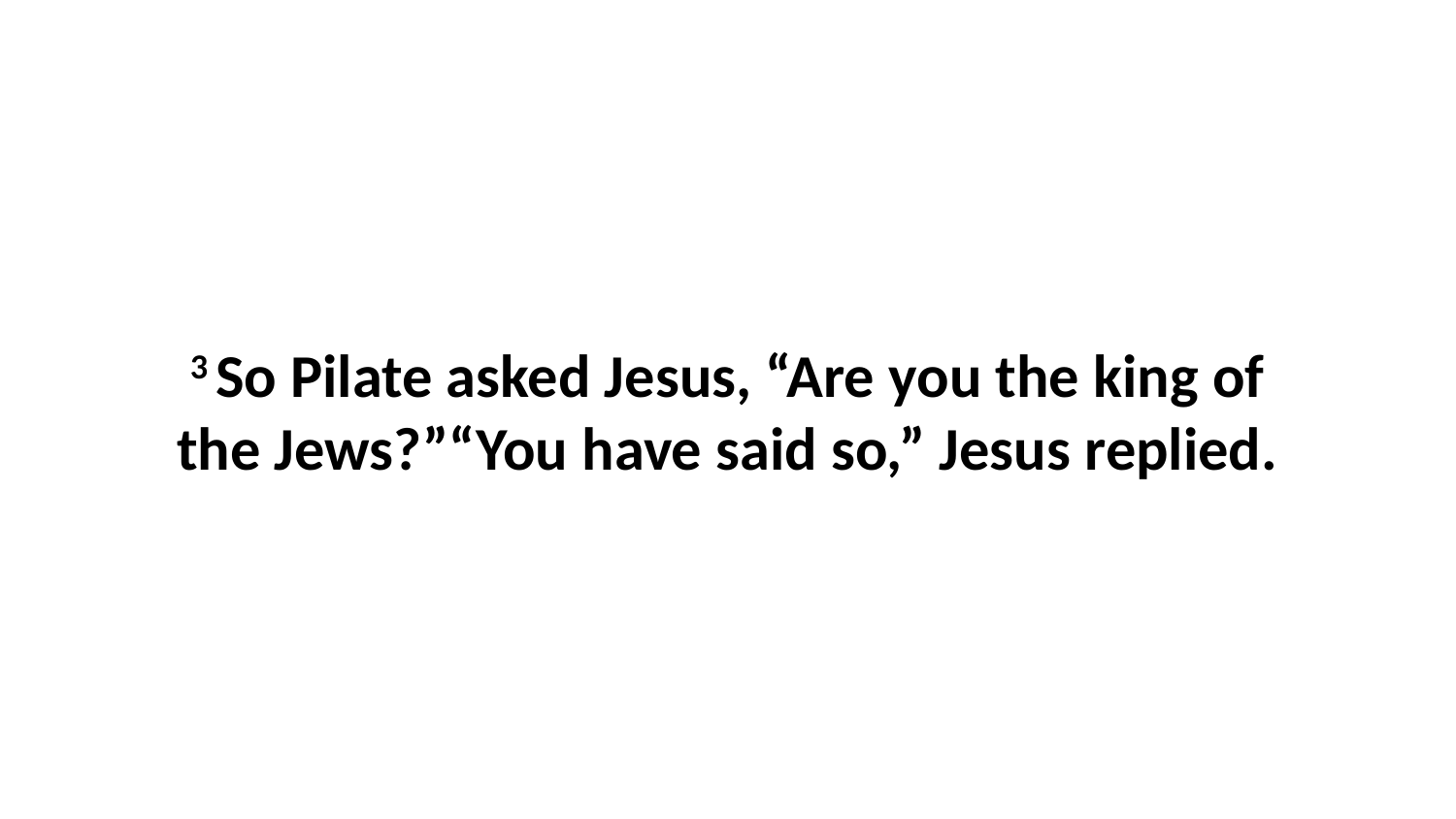

3 So Pilate asked Jesus, “Are you the king of the Jews?”“You have said so,” Jesus replied.